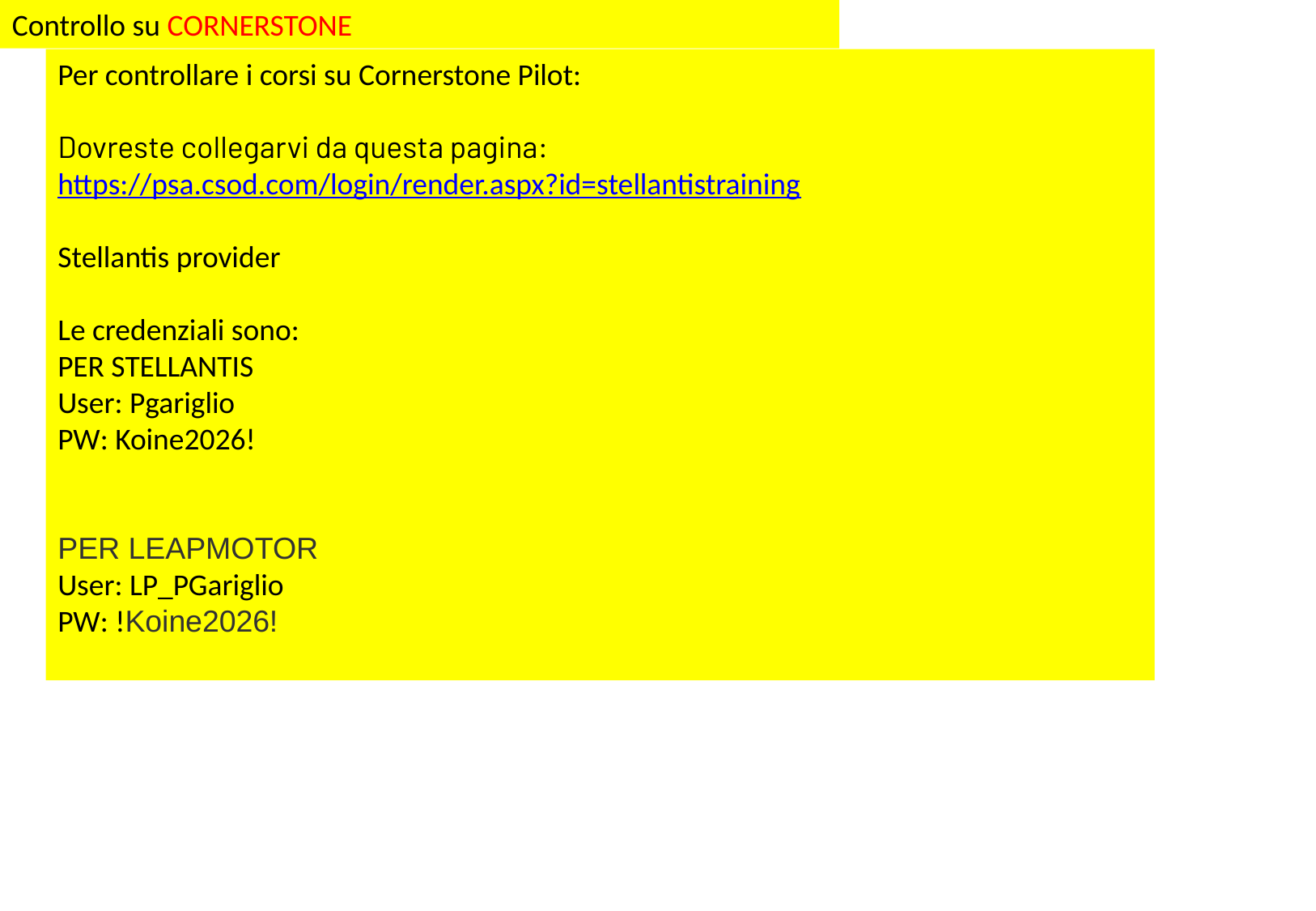

Controllo su CORNERSTONE
Per controllare i corsi su Cornerstone Pilot:

Dovreste collegarvi da questa pagina:
https://psa.csod.com/login/render.aspx?id=stellantistraining

Stellantis provider

Le credenziali sono:
PER STELLANTIS
User: Pgariglio
PW: Koine2026!

PER LEAPMOTOR
User: LP_PGariglio
PW: !Koine2026!